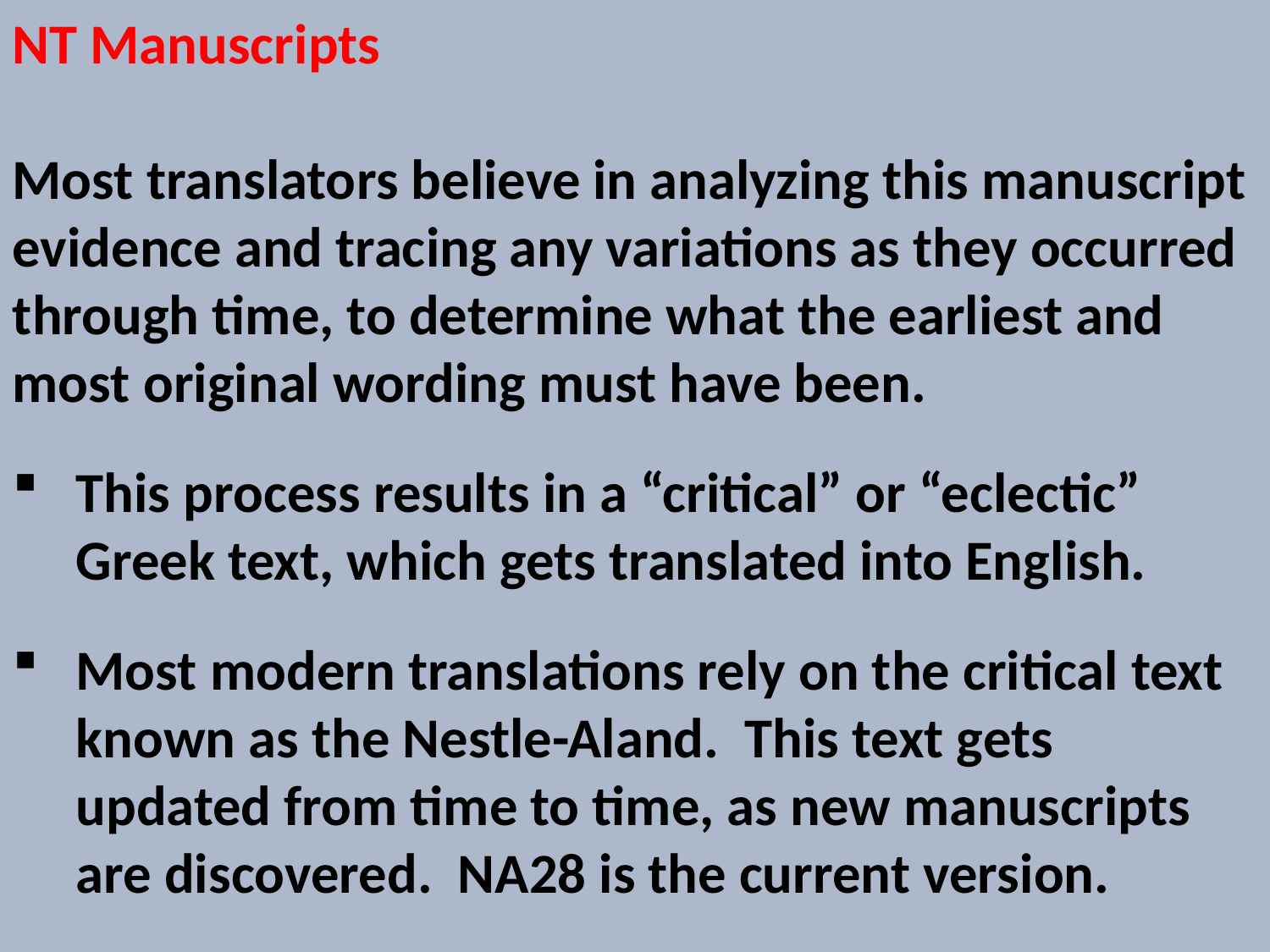

NT Manuscripts

Most translators believe in analyzing this manuscript evidence and tracing any variations as they occurred through time, to determine what the earliest and most original wording must have been.
This process results in a “critical” or “eclectic” Greek text, which gets translated into English.
Most modern translations rely on the critical text known as the Nestle-Aland.  This text gets updated from time to time, as new manuscripts are discovered.  NA28 is the current version.